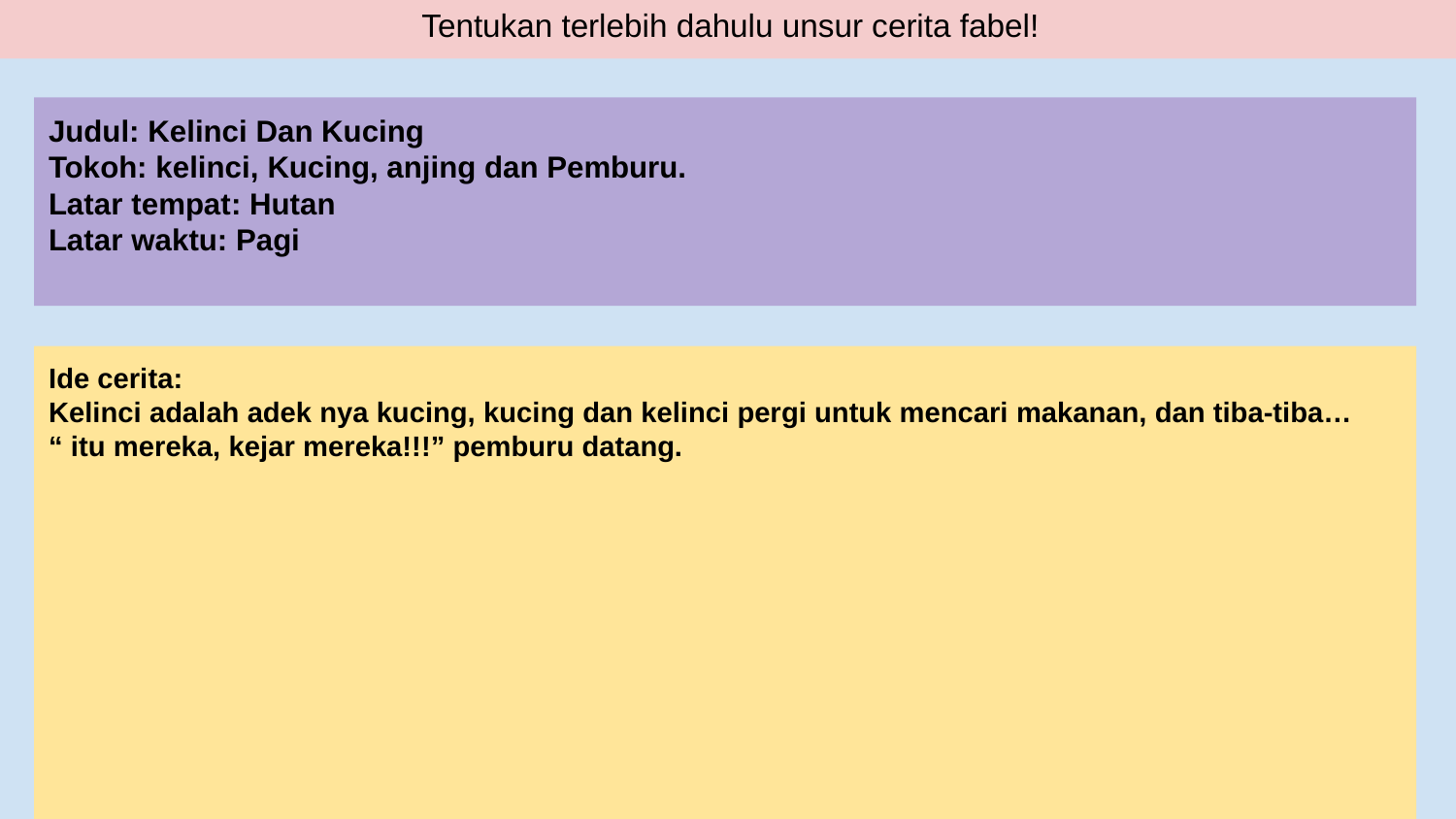

Tentukan terlebih dahulu unsur cerita fabel!

Judul: Kelinci Dan Kucing
Tokoh: kelinci, Kucing, anjing dan Pemburu.
Latar tempat: Hutan
Latar waktu: Pagi

Ide cerita:
Kelinci adalah adek nya kucing, kucing dan kelinci pergi untuk mencari makanan, dan tiba-tiba…
“ itu mereka, kejar mereka!!!” pemburu datang.